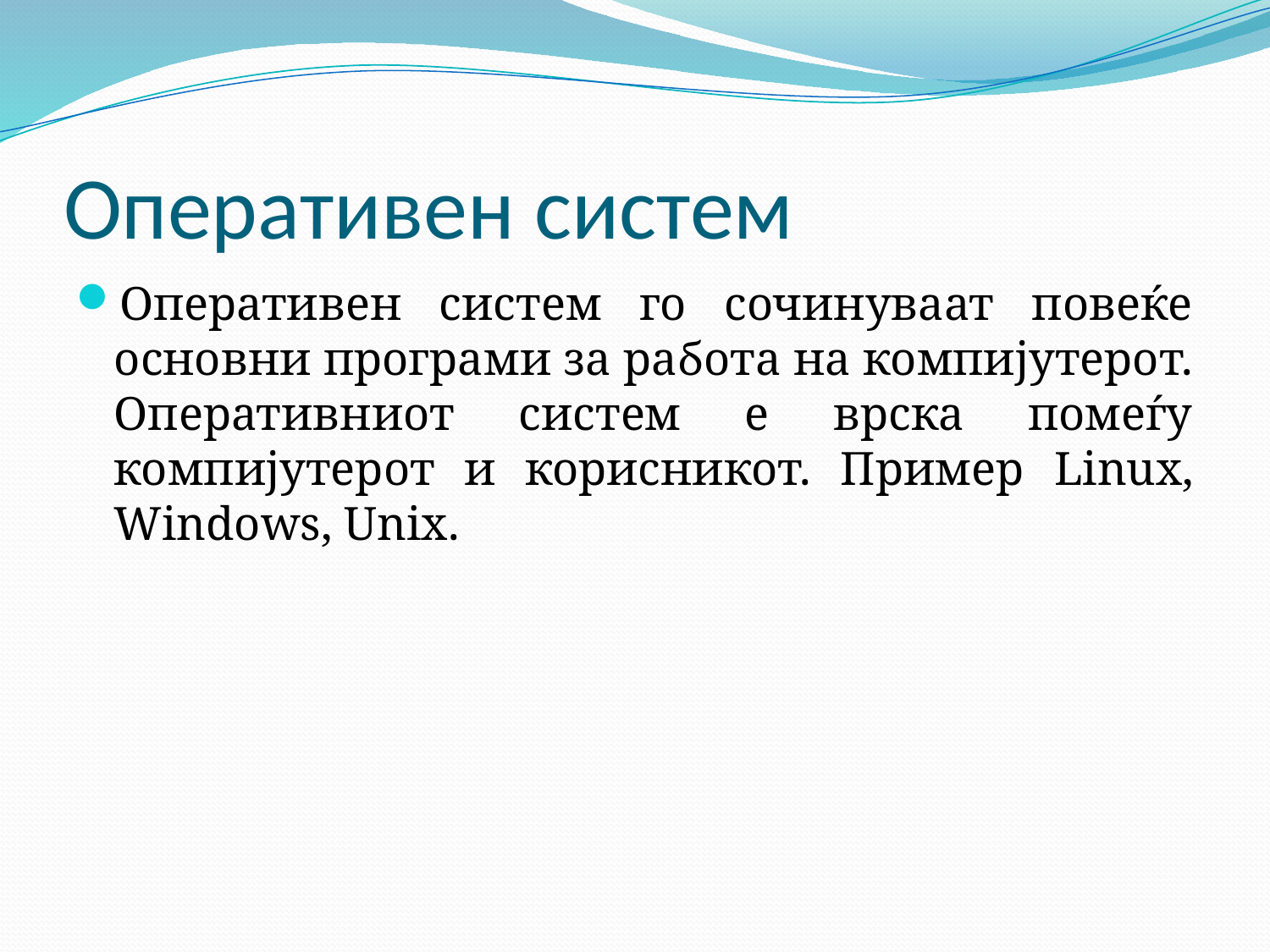

# Оперативен систем
Оперативен систем го сочинуваат повеќе основни програми за работа на компијутерот. Оперативниот систем е врска помеѓу компијутерот и корисникот. Пример Linux, Windows, Unix.